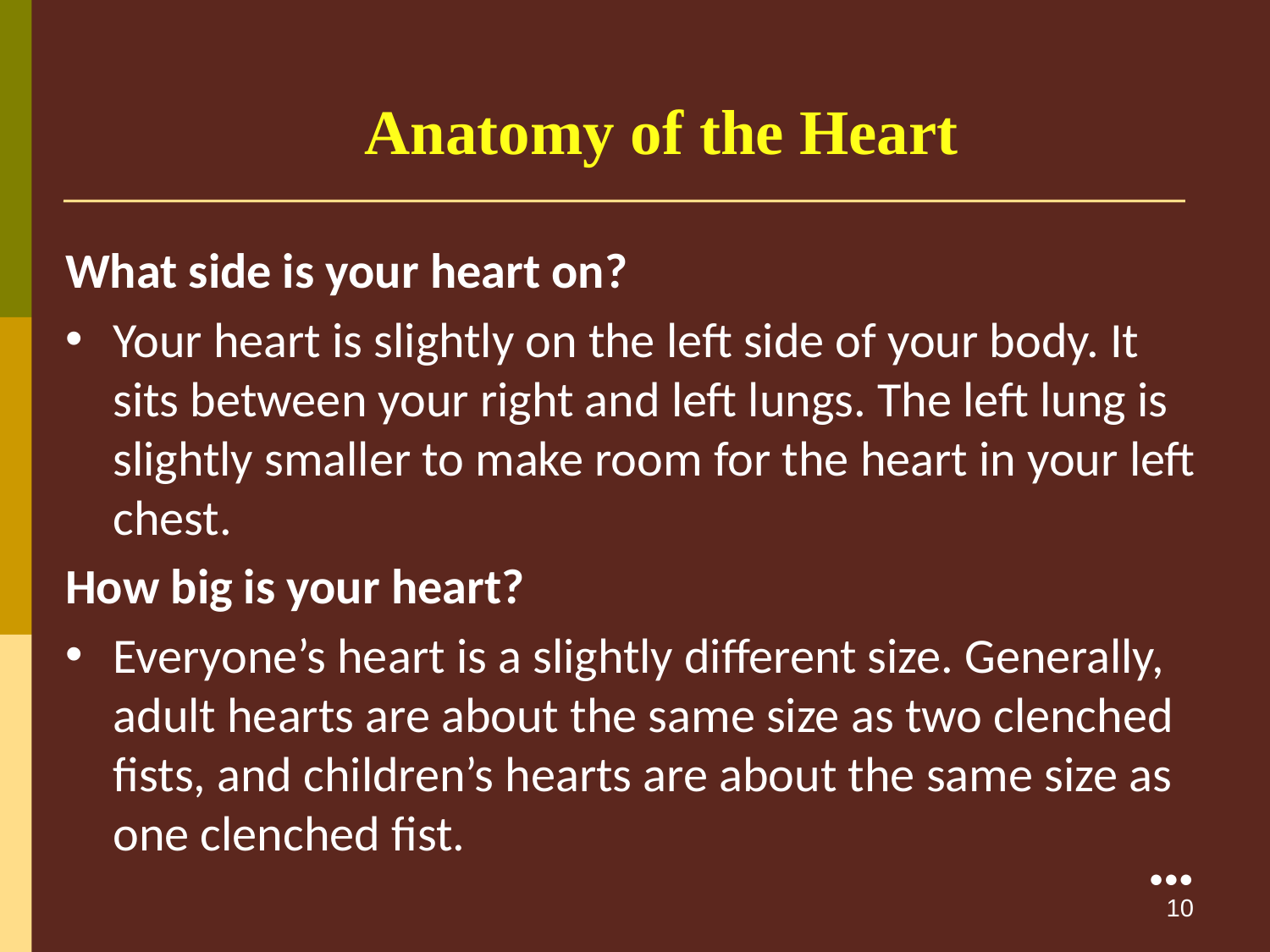

Anatomy of the Heart
What side is your heart on?
Your heart is slightly on the left side of your body. It sits between your right and left lungs. The left lung is slightly smaller to make room for the heart in your left chest.
How big is your heart?
Everyone’s heart is a slightly different size. Generally, adult hearts are about the same size as two clenched fists, and children’s hearts are about the same size as one clenched fist.
●●●
10